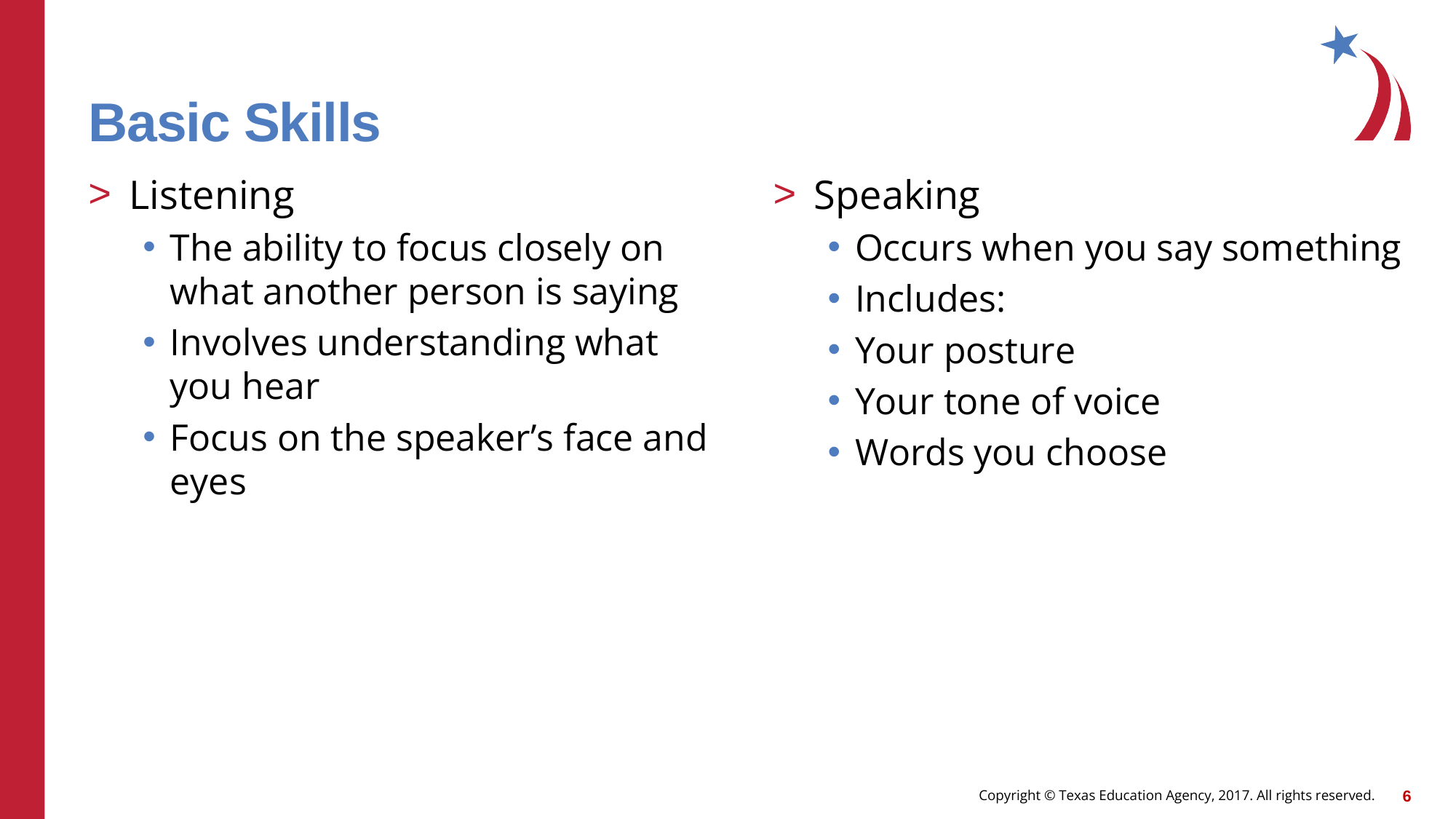

# Basic Skills
Listening
The ability to focus closely on what another person is saying
Involves understanding what you hear
Focus on the speaker’s face and eyes

Speaking
Occurs when you say something
Includes:
Your posture
Your tone of voice
Words you choose